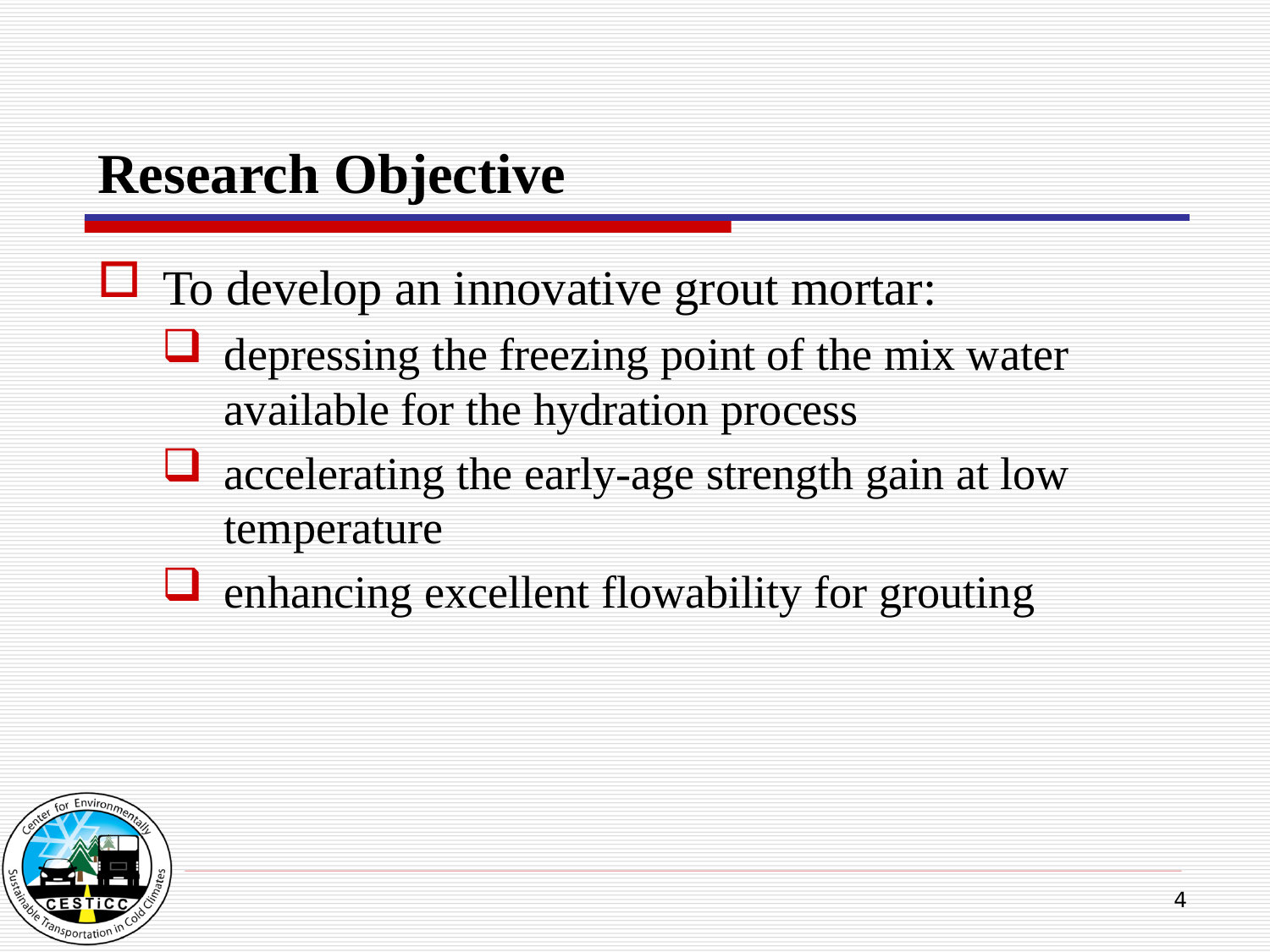

# Research Objective

To develop an innovative grout mortar:
depressing the freezing point of the mix water available for the hydration process
accelerating the early-age strength gain at low temperature
enhancing excellent flowability for grouting
4